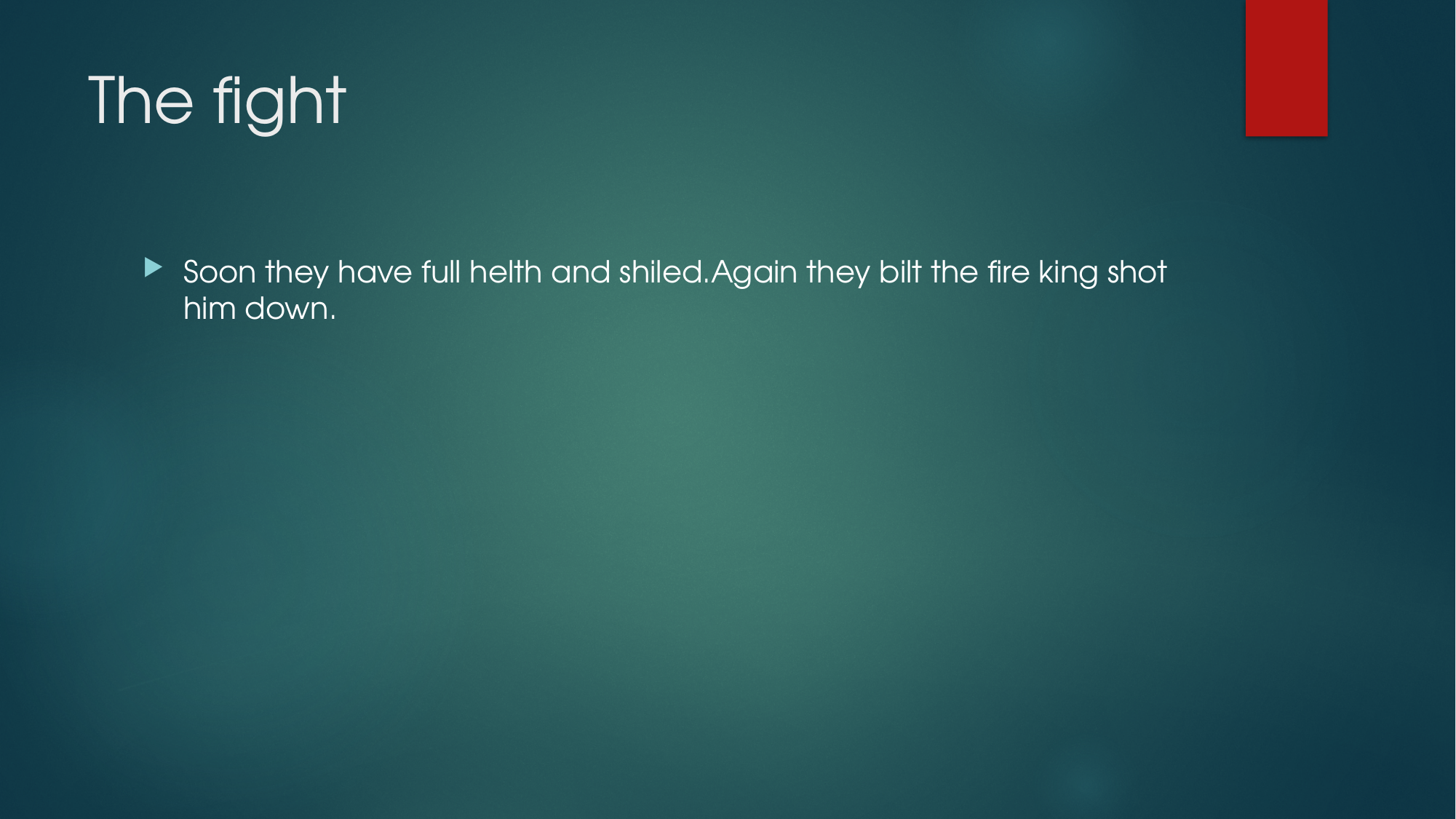

# The fight
Soon they have full helth and shiled.Again they bilt the fire king shot him down.